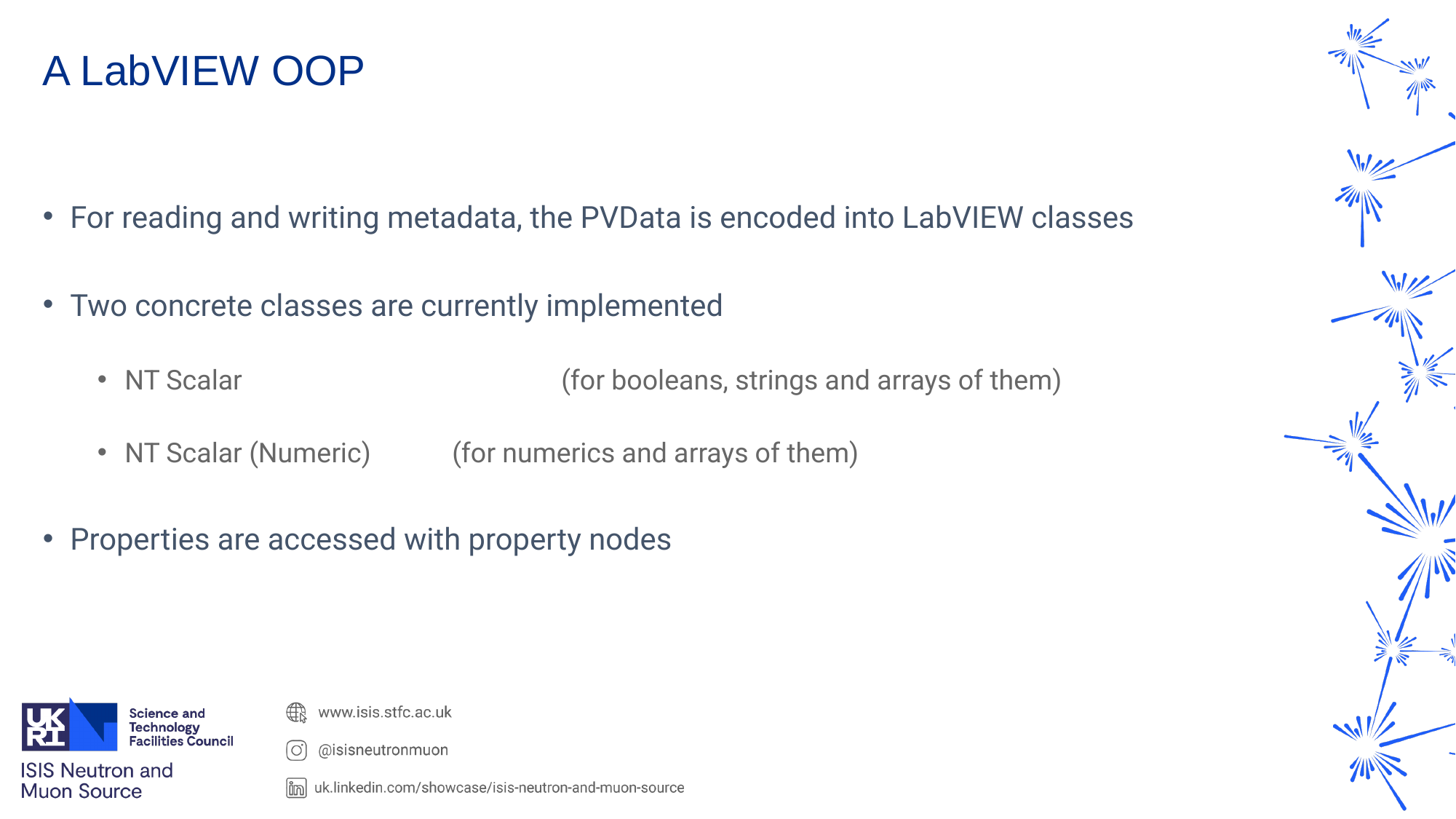

# A LabVIEW OOP
For reading and writing metadata, the PVData is encoded into LabVIEW classes
Two concrete classes are currently implemented
NT Scalar			(for booleans, strings and arrays of them)
NT Scalar (Numeric)	(for numerics and arrays of them)
Properties are accessed with property nodes